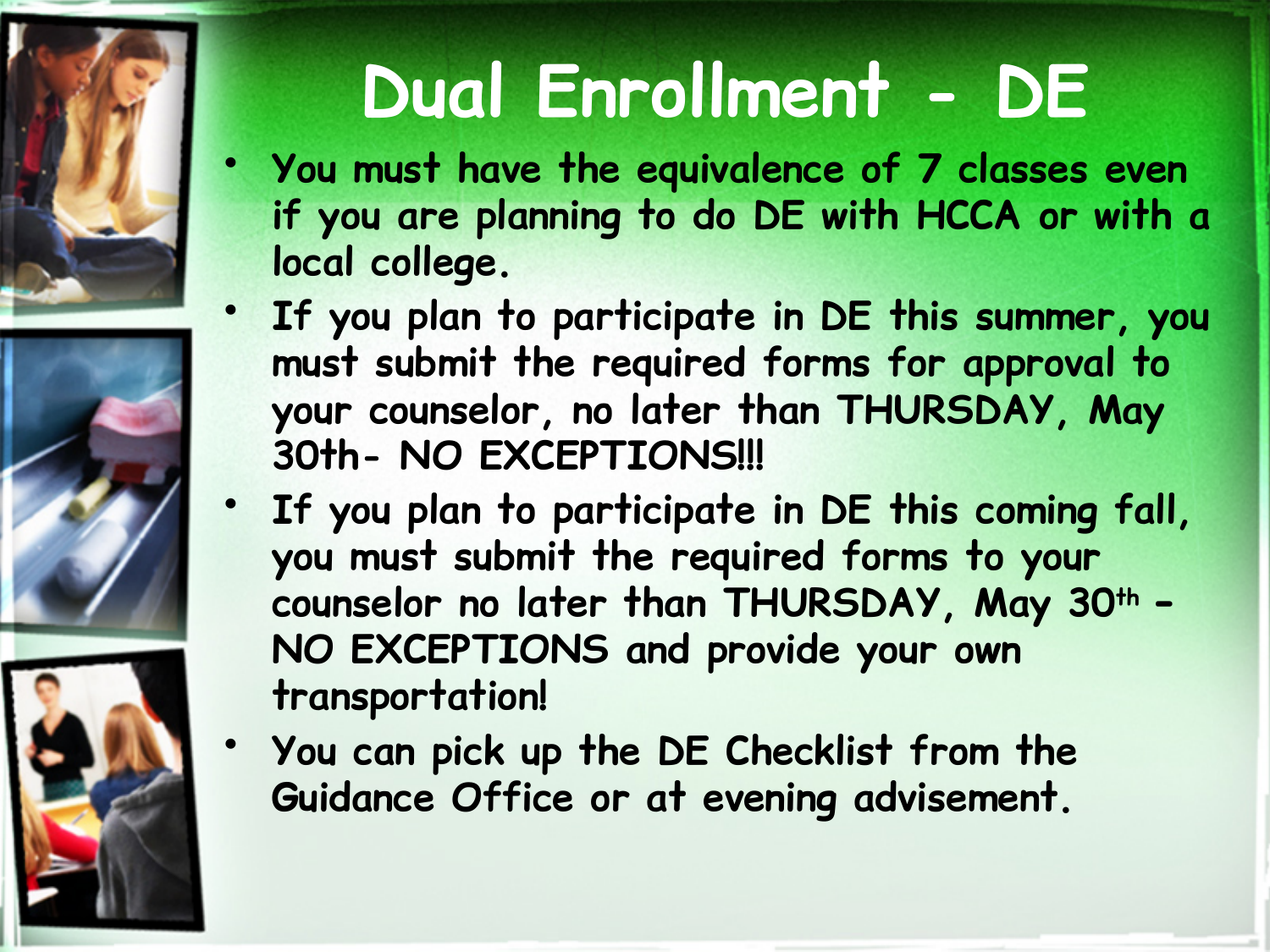

# Dual Enrollment - DE
You must have the equivalence of 7 classes even if you are planning to do DE with HCCA or with a local college.
If you plan to participate in DE this summer, you must submit the required forms for approval to your counselor, no later than THURSDAY, May 30th- NO EXCEPTIONS!!!
If you plan to participate in DE this coming fall, you must submit the required forms to your counselor no later than THURSDAY, May 30th – NO EXCEPTIONS and provide your own transportation!
You can pick up the DE Checklist from the Guidance Office or at evening advisement.